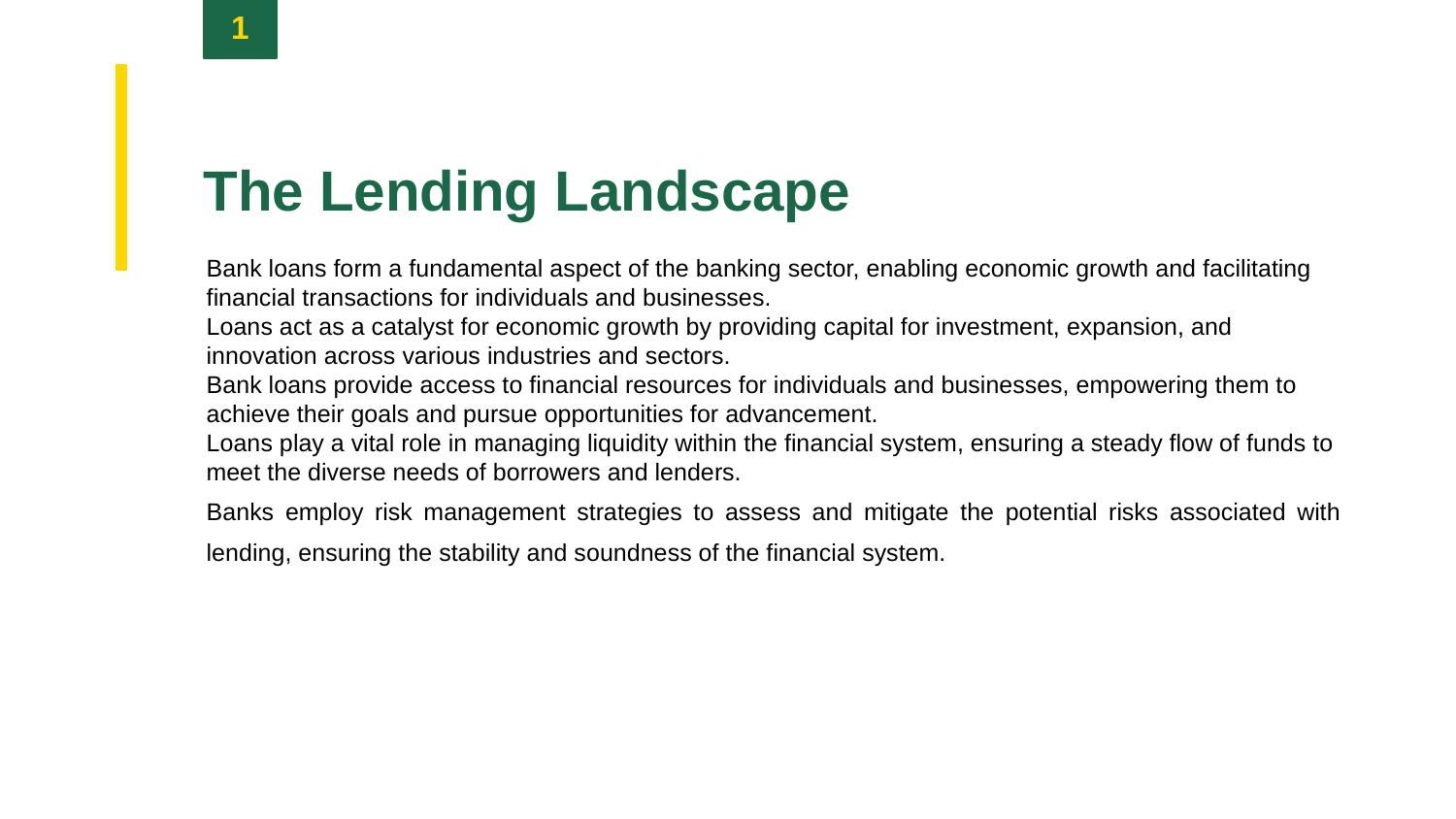

1

The Lending Landscape
Bank loans form a fundamental aspect of the banking sector, enabling economic growth and facilitating financial transactions for individuals and businesses.
Loans act as a catalyst for economic growth by providing capital for investment, expansion, and innovation across various industries and sectors.
Bank loans provide access to financial resources for individuals and businesses, empowering them to achieve their goals and pursue opportunities for advancement.
Loans play a vital role in managing liquidity within the financial system, ensuring a steady flow of funds to meet the diverse needs of borrowers and lenders.
Banks employ risk management strategies to assess and mitigate the potential risks associated with lending, ensuring the stability and soundness of the financial system.